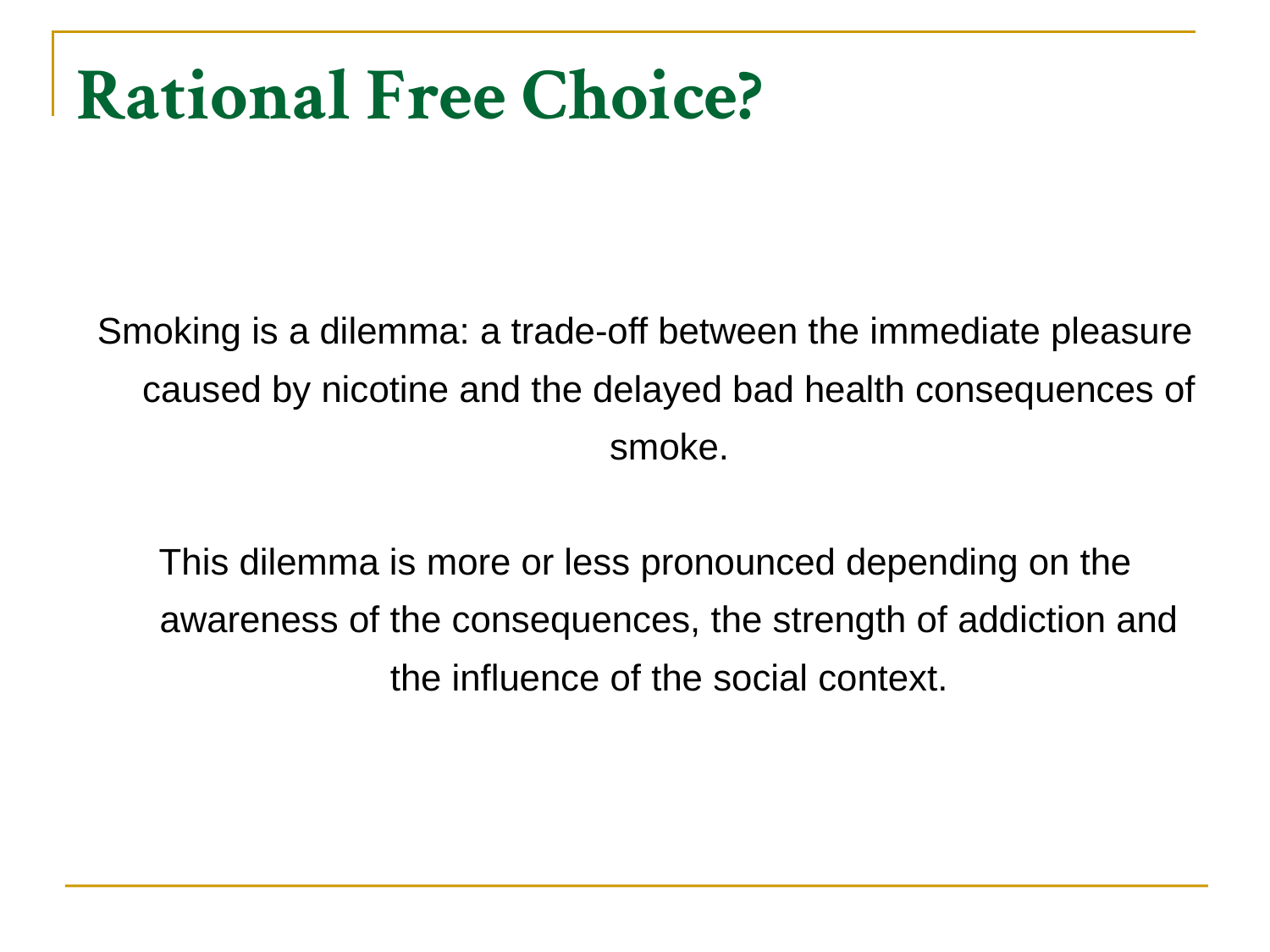

# Rational Free Choice?

Smoking is a dilemma: a trade-off between the immediate pleasure caused by nicotine and the delayed bad health consequences of smoke.

This dilemma is more or less pronounced depending on the awareness of the consequences, the strength of addiction and the influence of the social context.